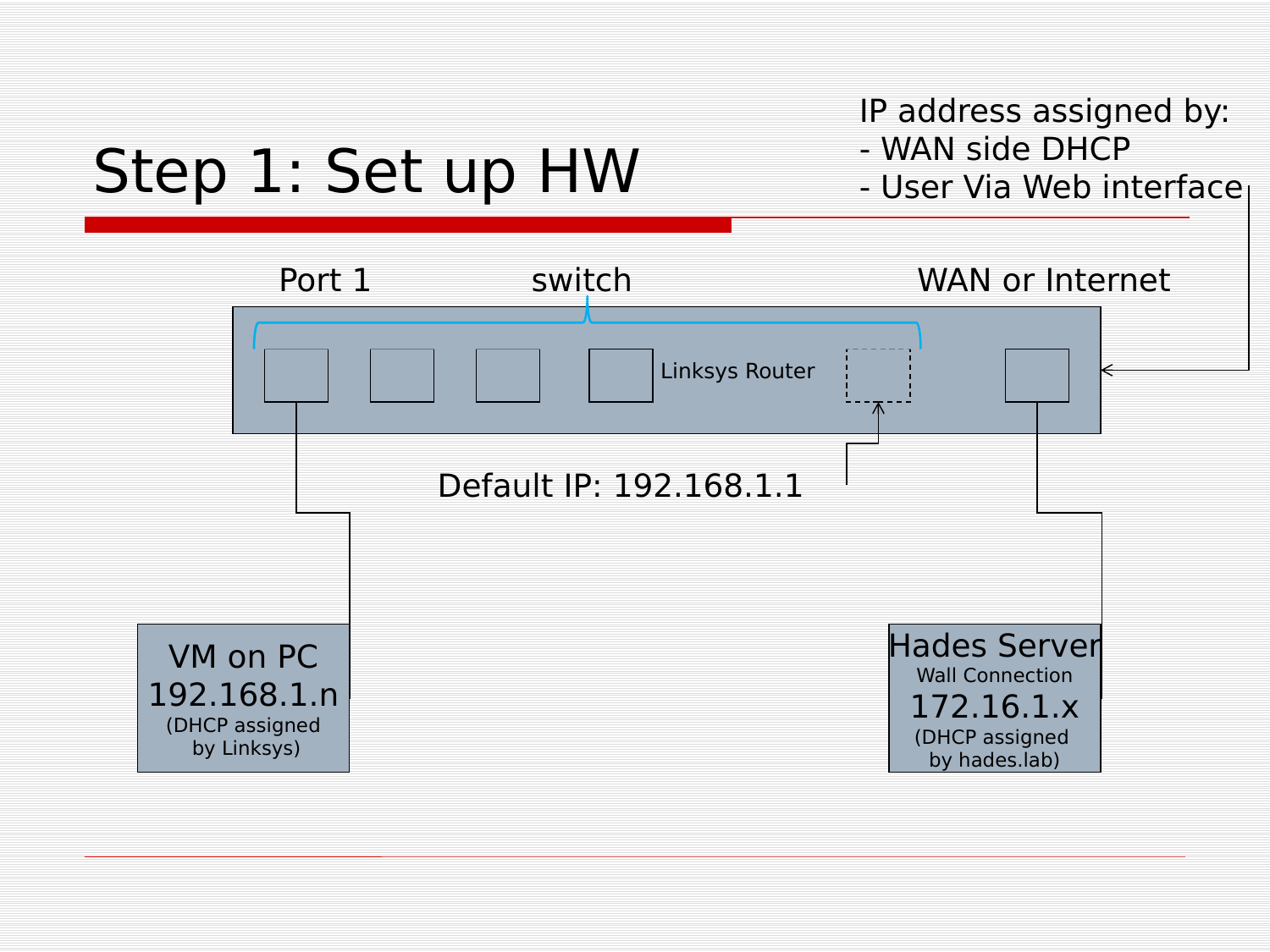

# Step 1: Set up HW
IP address assigned by:
- WAN side DHCP
- User Via Web interface
Port 1
switch
WAN or Internet
                     Linksys Router

Default IP: 192.168.1.1
VM on PC
192.168.1.n
(DHCP assigned
 by Linksys)
Hades Server
Wall Connection
172.16.1.x
(DHCP assigned
by hades.lab)